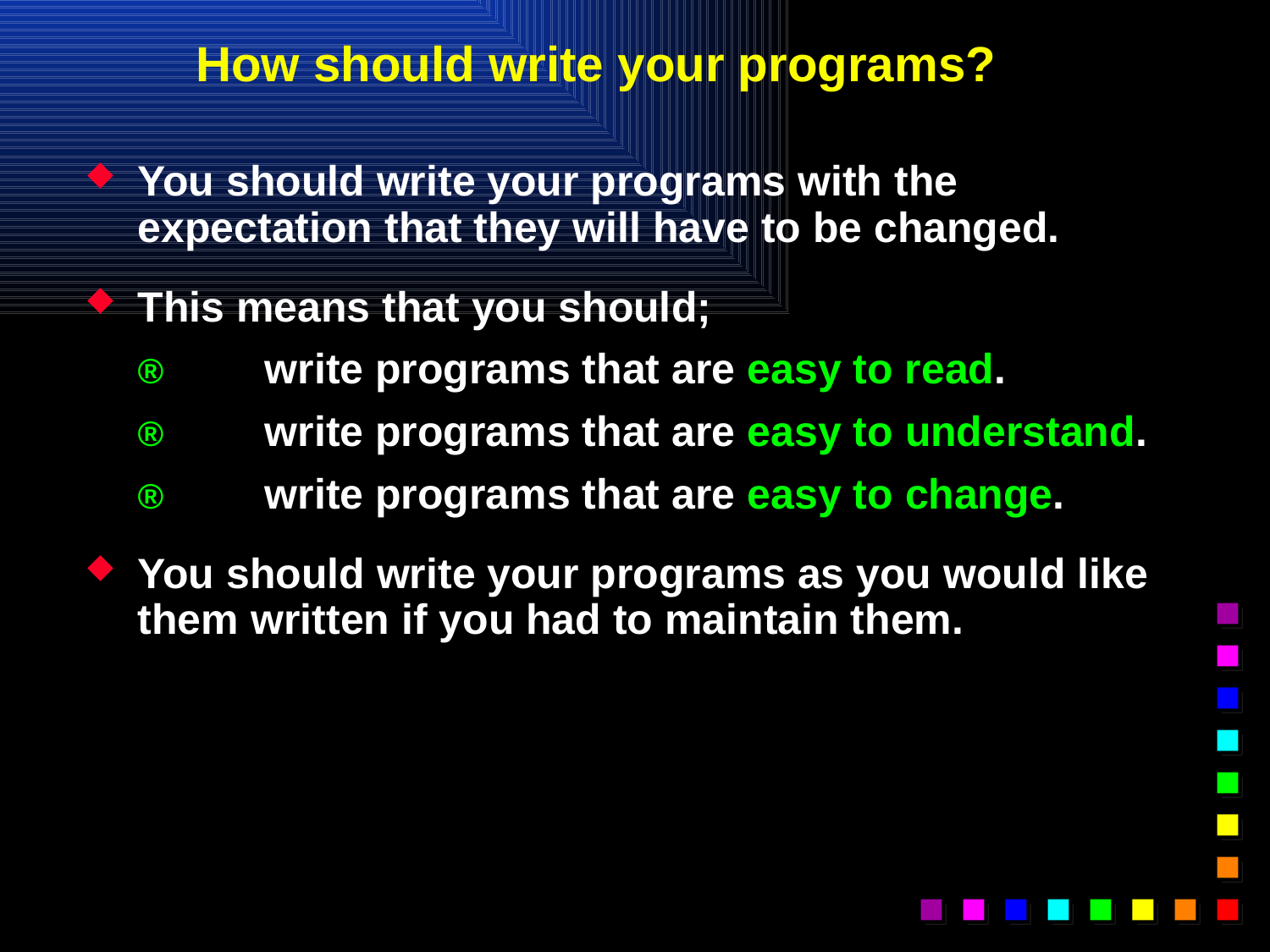

# How should write your programs?
You should write your programs with the expectation that they will have to be changed.
This means that you should;
	®	write programs that are easy to read.
	®	write programs that are easy to understand.
	®	write programs that are easy to change.
You should write your programs as you would like them written if you had to maintain them.